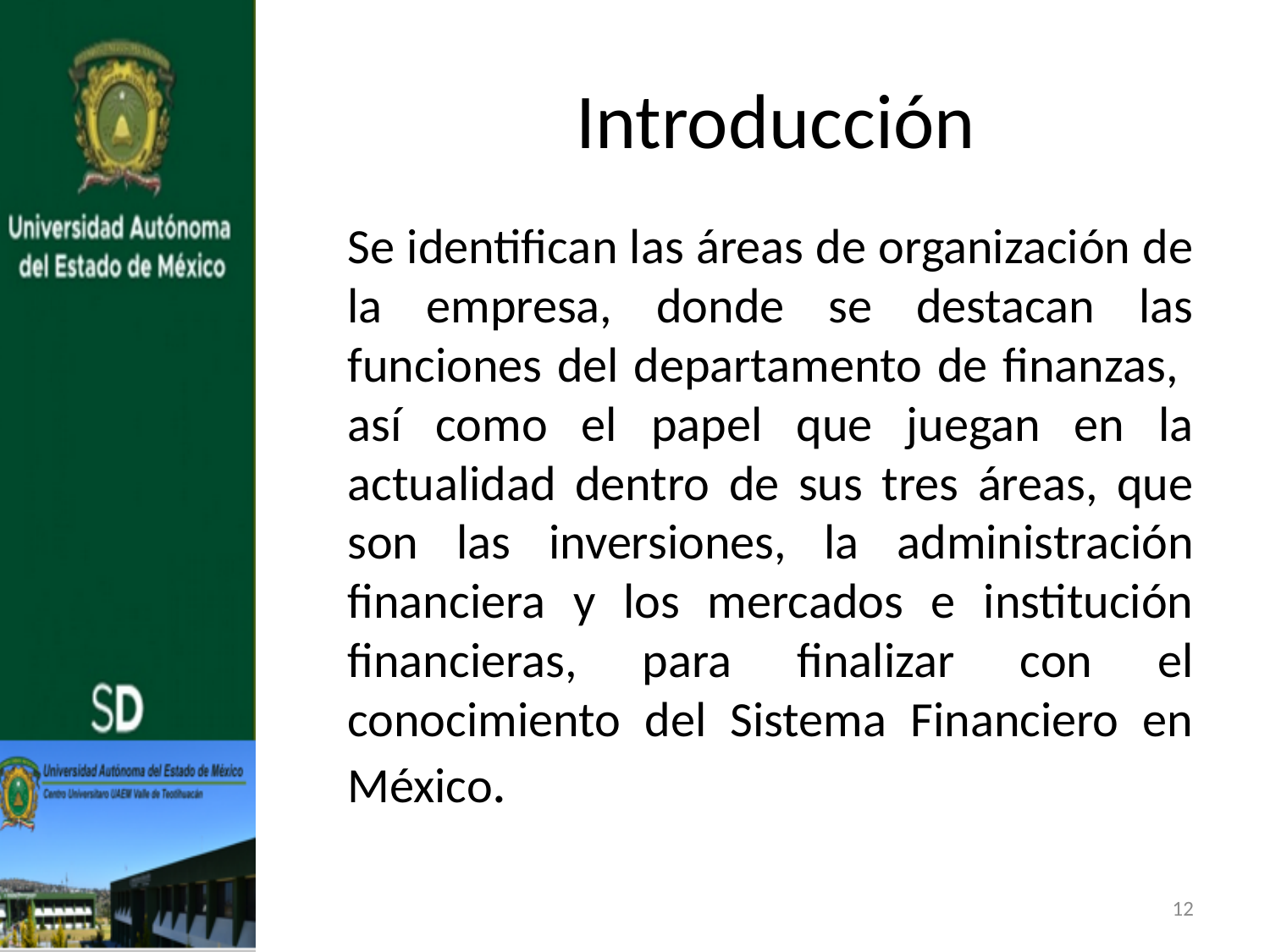

# Introducción
Se identifican las áreas de organización de la empresa, donde se destacan las funciones del departamento de finanzas,  así como el papel que juegan en la actualidad dentro de sus tres áreas, que son las inversiones, la administración financiera y los mercados e institución financieras, para finalizar con el conocimiento del Sistema Financiero en México.

12